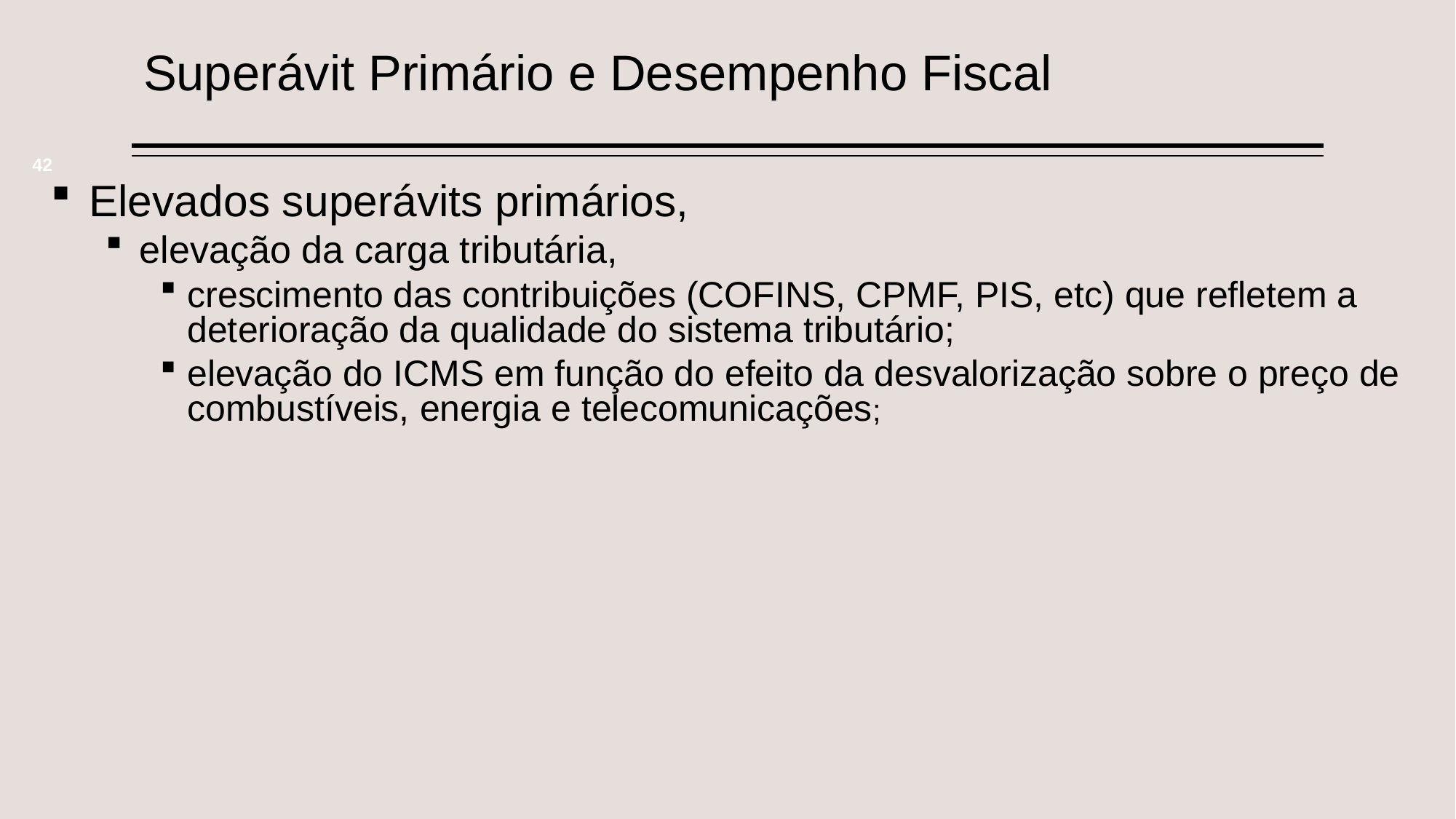

Superávit Primário e Desempenho Fiscal
42
Elevados superávits primários,
elevação da carga tributária,
crescimento das contribuições (COFINS, CPMF, PIS, etc) que refletem a deterioração da qualidade do sistema tributário;
elevação do ICMS em função do efeito da desvalorização sobre o preço de combustíveis, energia e telecomunicações;